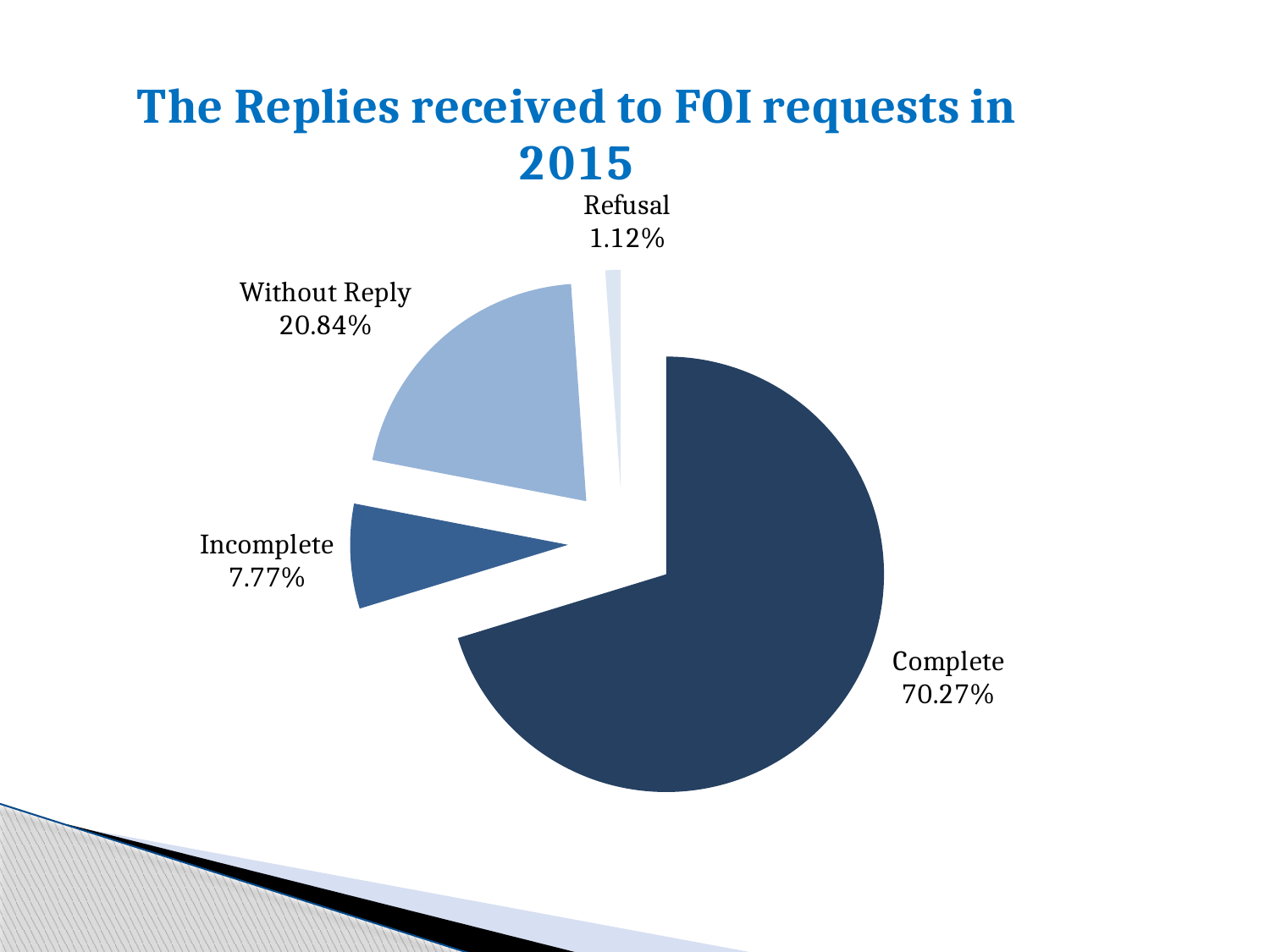

### Chart: The Replies received to FOI requests in 2015

| Category | Sales |
|---|---|
| სრულყოფილი | 3961.0 |
| არასრულყოფილი | 438.0 |
| უპასუხო | 1175.0 |
| უარი | 63.0 |